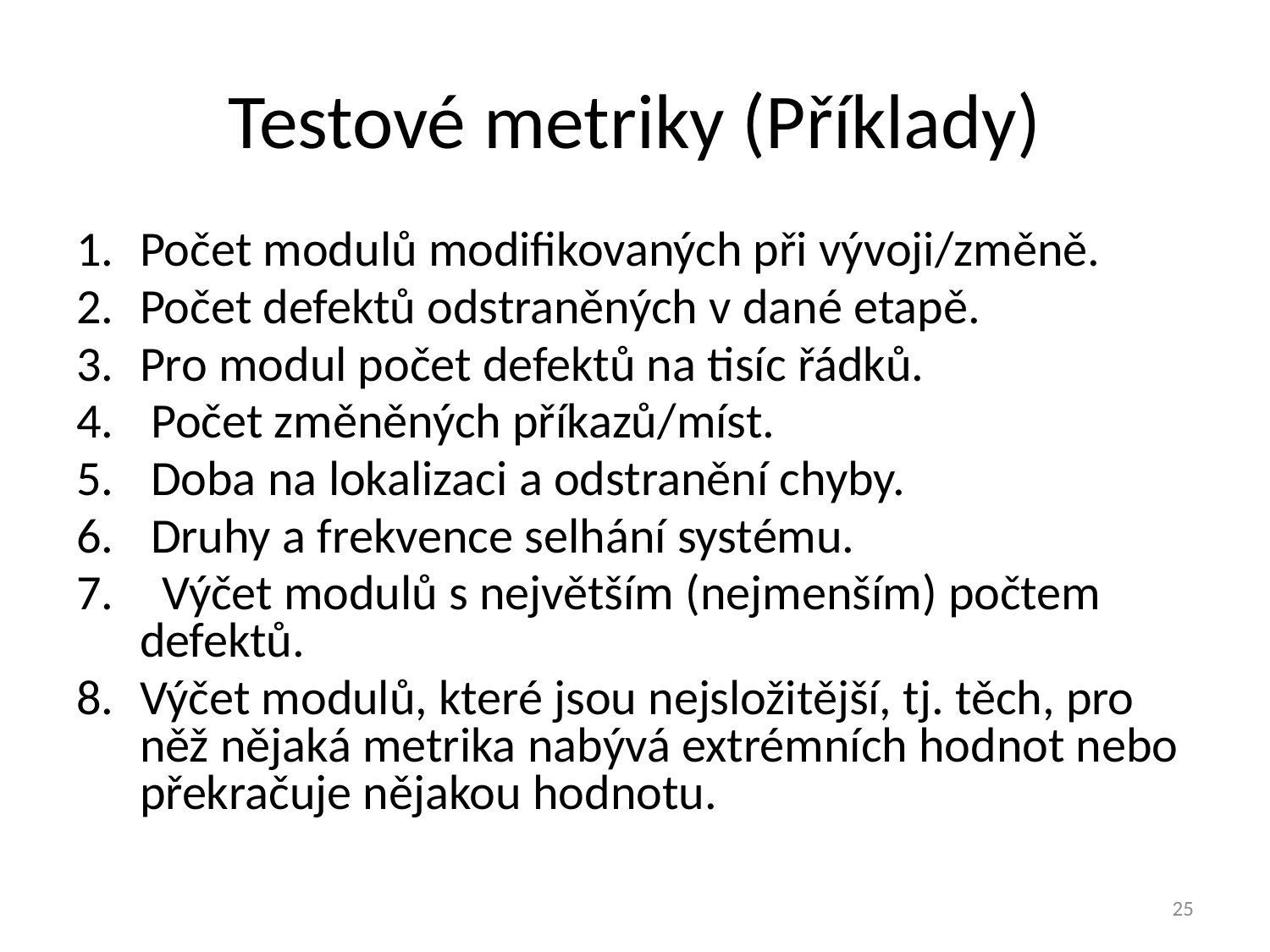

# Testové metriky (Příklady)
Počet modulů modifikovaných při vývoji/změně.
Počet defektů odstraněných v dané etapě.
Pro modul počet defektů na tisíc řádků.
 Počet změněných příkazů/míst.
 Doba na lokalizaci a odstranění chyby.
 Druhy a frekvence selhání systému.
  Výčet modulů s největším (nejmenším) počtem defektů.
Výčet modulů, které jsou nejsložitější, tj. těch, pro něž nějaká metrika nabývá extrémních hodnot nebo překračuje nějakou hodnotu.
25